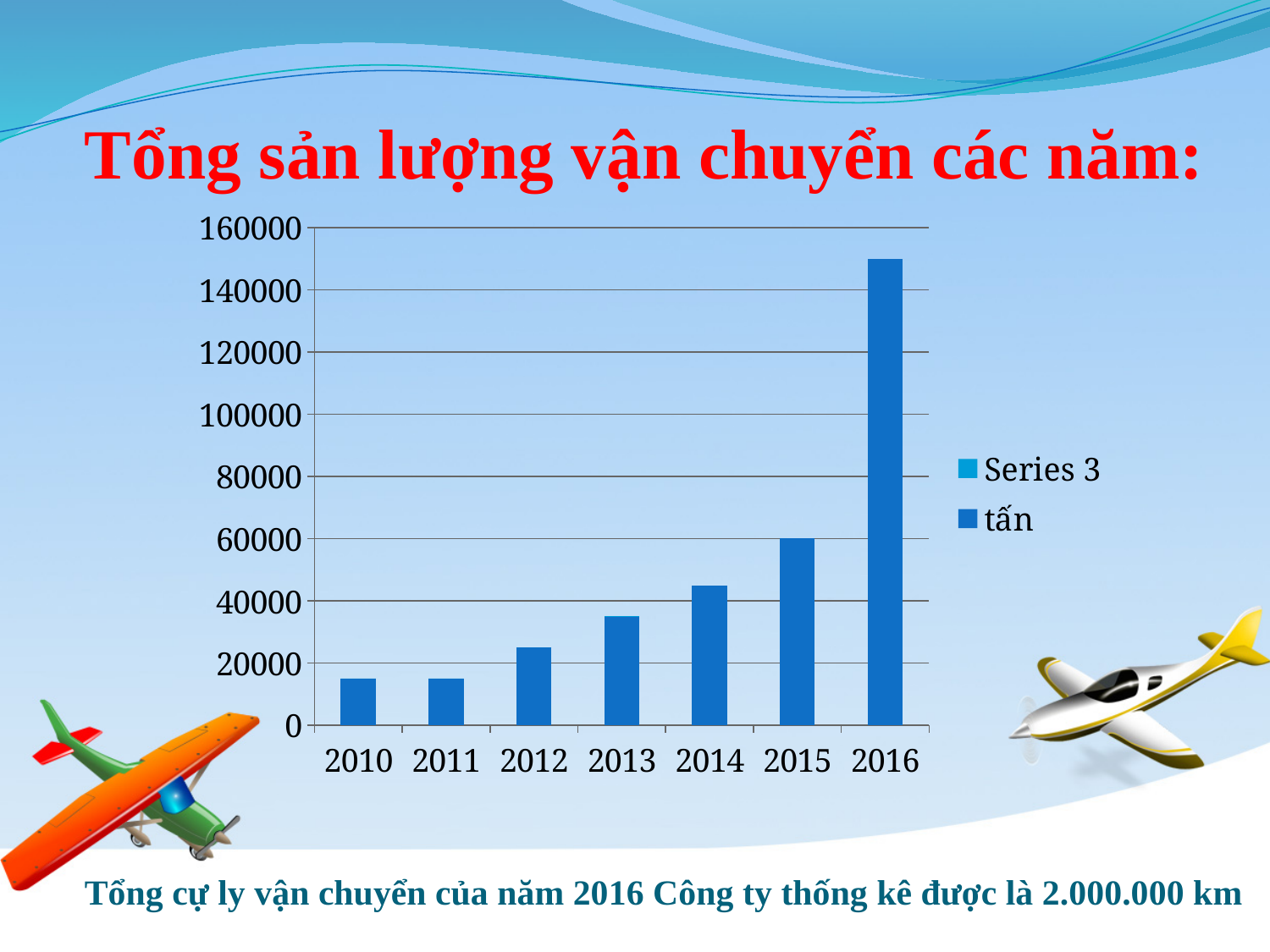

# Tổng sản lượng vận chuyển các năm:

### Chart

| Category | tấn | Series 3 |
|---|---|---|
| 2010 | 15000.0 | 2.0 |
| 2011 | 15000.0 | 2.0 |
| 2012 | 25000.0 | 3.0 |
| 2013 | 35000.0 | 5.0 |
| 2014 | 45000.0 | None |
| 2015 | 60000.0 | None |
| 2016 | 150000.0 | None |
Tổng cự ly vận chuyển của năm 2016 Công ty thống kê được là 2.000.000 km